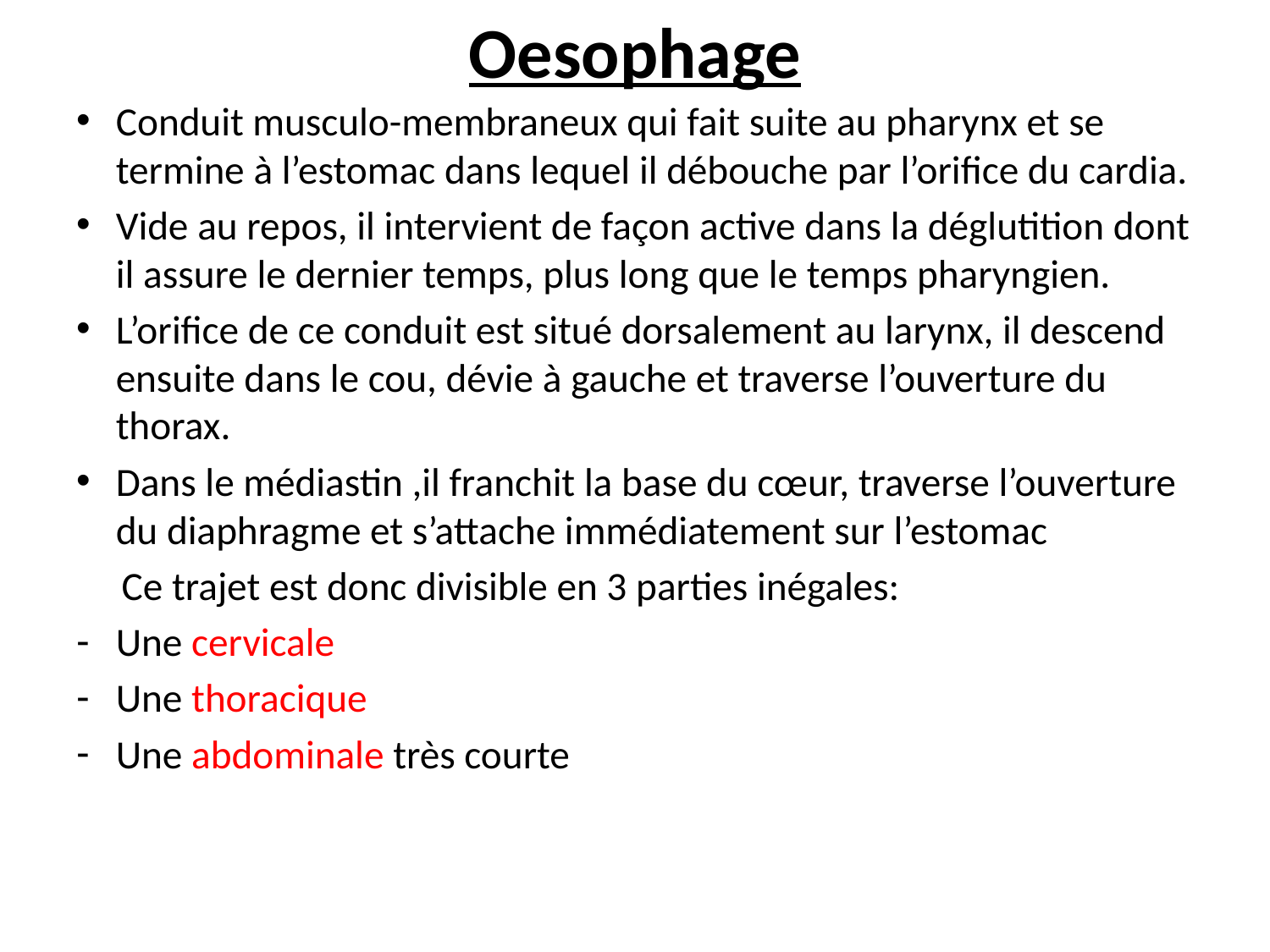

# Oesophage
Conduit musculo-membraneux qui fait suite au pharynx et se termine à l’estomac dans lequel il débouche par l’orifice du cardia.
Vide au repos, il intervient de façon active dans la déglutition dont il assure le dernier temps, plus long que le temps pharyngien.
L’orifice de ce conduit est situé dorsalement au larynx, il descend ensuite dans le cou, dévie à gauche et traverse l’ouverture du thorax.
Dans le médiastin ,il franchit la base du cœur, traverse l’ouverture du diaphragme et s’attache immédiatement sur l’estomac
     Ce trajet est donc divisible en 3 parties inégales:
Une cervicale
Une thoracique
Une abdominale très courte